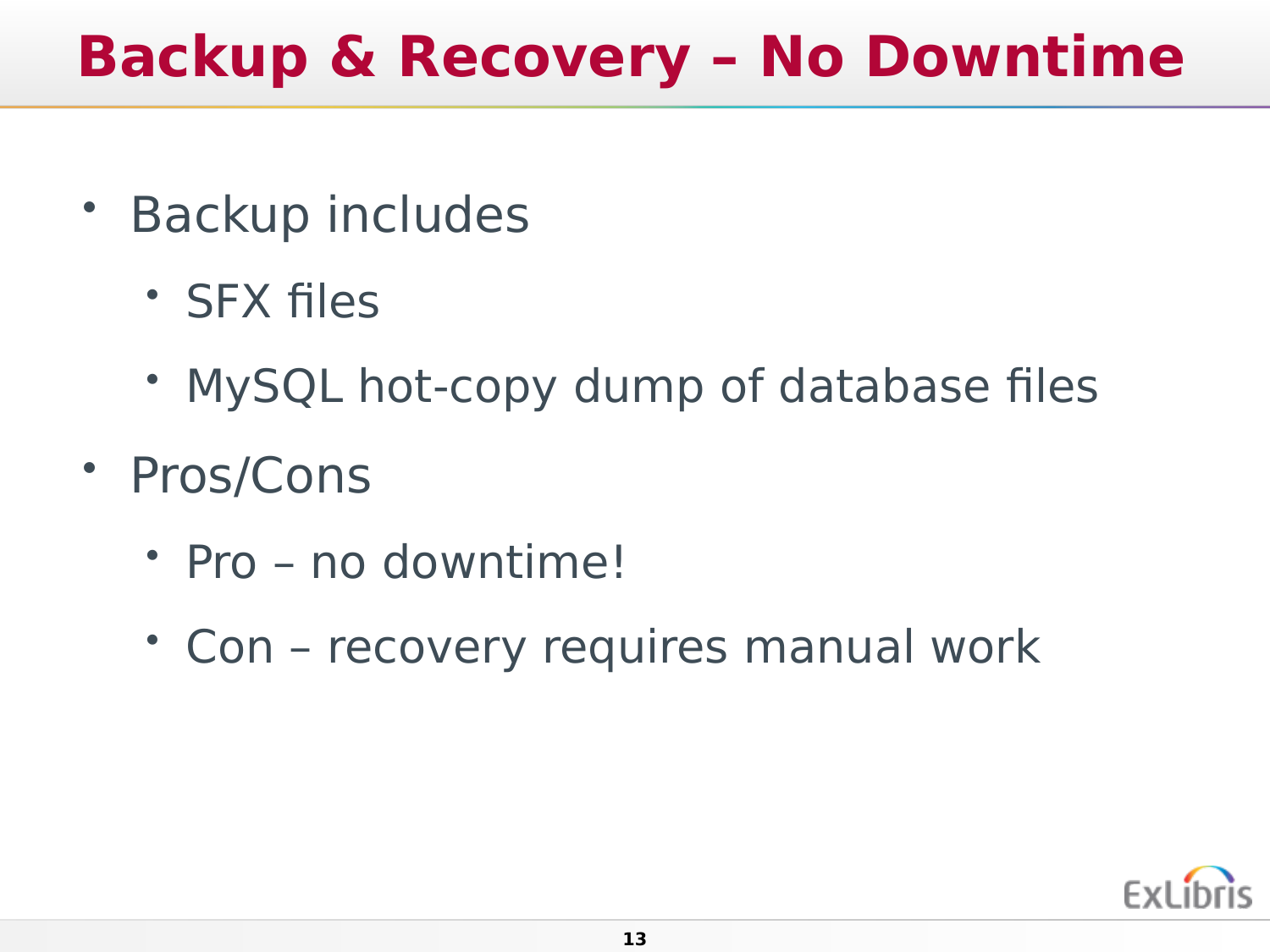

# Backup & Recovery – No Downtime
Backup includes
SFX files
MySQL hot-copy dump of database files
Pros/Cons
Pro – no downtime!
Con – recovery requires manual work